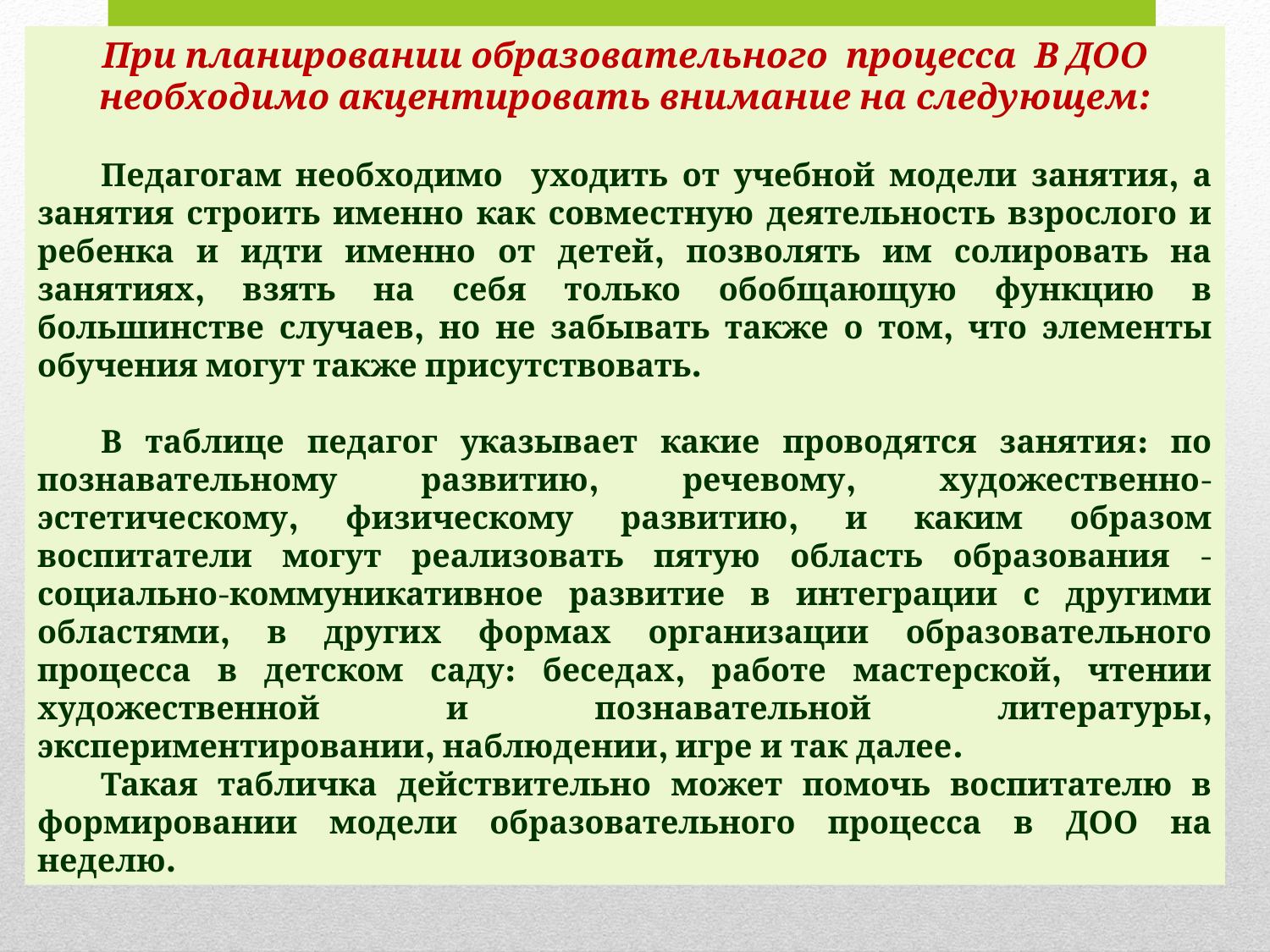

При планировании образовательного  процесса  В ДОО необходимо акцентировать внимание на следующем:

Педагогам необходимо  уходить от учебной модели занятия, а занятия строить именно как совместную деятельность взрослого и ребенка и идти именно от детей, позволять им солировать на занятиях, взять на себя только обобщающую функцию в большинстве случаев, но не забывать также о том, что элементы обучения могут также присутствовать.

В таблице педагог указывает какие проводятся занятия: по познавательному развитию, речевому, художественно-эстетическому, физическому развитию, и каким образом воспитатели могут реализовать пятую область образования - социально-коммуникативное развитие в интеграции с другими областями, в других формах организации образовательного процесса в детском саду: беседах, работе мастерской, чтении художественной и познавательной литературы, экспериментировании, наблюдении, игре и так далее.
Такая табличка действительно может помочь воспитателю в формировании модели образовательного процесса в ДОО на неделю.